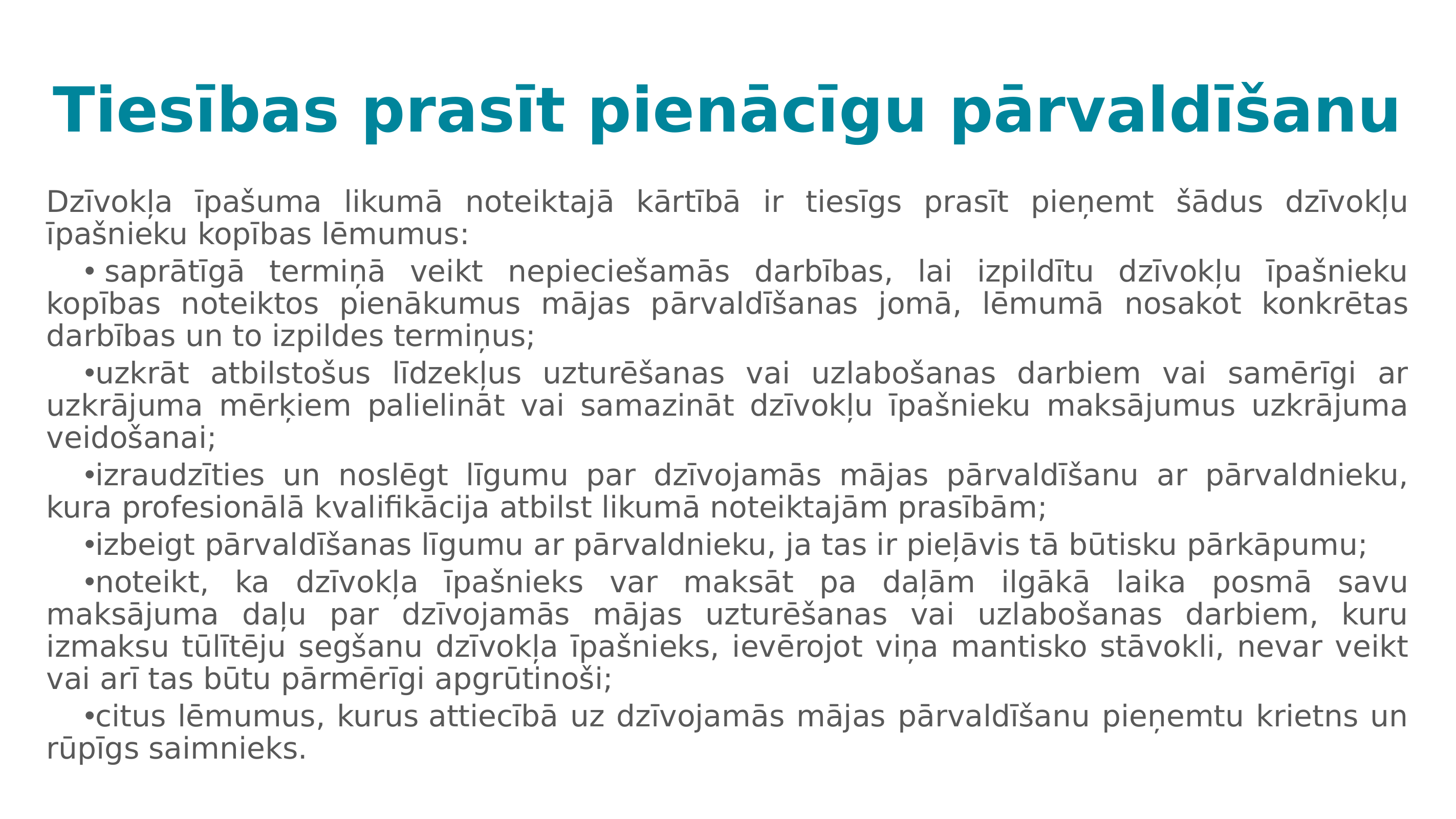

Tiesības prasīt pienācīgu pārvaldīšanu
Dzīvokļa īpašuma likumā noteiktajā kārtībā ir tiesīgs prasīt pieņemt šādus dzīvokļu īpašnieku kopības lēmumus:
 saprātīgā termiņā veikt nepieciešamās darbības, lai izpildītu dzīvokļu īpašnieku kopības noteiktos pienākumus mājas pārvaldīšanas jomā, lēmumā nosakot konkrētas darbības un to izpildes termiņus;
uzkrāt atbilstošus līdzekļus uzturēšanas vai uzlabošanas darbiem vai samērīgi ar uzkrājuma mērķiem palielināt vai samazināt dzīvokļu īpašnieku maksājumus uzkrājuma veidošanai;
izraudzīties un noslēgt līgumu par dzīvojamās mājas pārvaldīšanu ar pārvaldnieku, kura profesionālā kvalifikācija atbilst likumā noteiktajām prasībām;
izbeigt pārvaldīšanas līgumu ar pārvaldnieku, ja tas ir pieļāvis tā būtisku pārkāpumu;
noteikt, ka dzīvokļa īpašnieks var maksāt pa daļām ilgākā laika posmā savu maksājuma daļu par dzīvojamās mājas uzturēšanas vai uzlabošanas darbiem, kuru izmaksu tūlītēju segšanu dzīvokļa īpašnieks, ievērojot viņa mantisko stāvokli, nevar veikt vai arī tas būtu pārmērīgi apgrūtinoši;
citus lēmumus, kurus attiecībā uz dzīvojamās mājas pārvaldīšanu pieņemtu krietns un rūpīgs saimnieks.